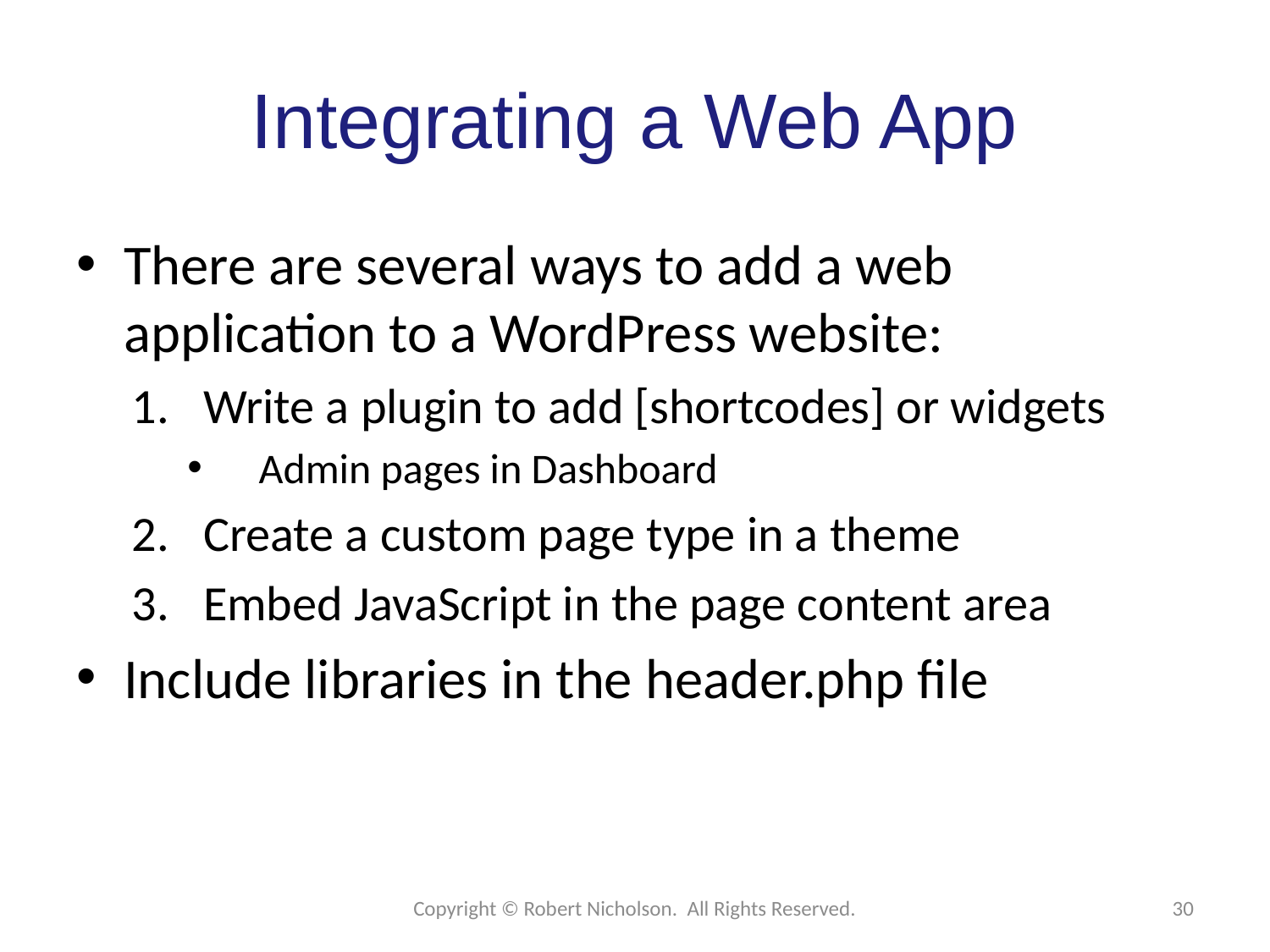

# Integrating a Web App
There are several ways to add a web application to a WordPress website:
Write a plugin to add [shortcodes] or widgets
Admin pages in Dashboard
Create a custom page type in a theme
Embed JavaScript in the page content area
Include libraries in the header.php file
Copyright © Robert Nicholson.  All Rights Reserved.
30